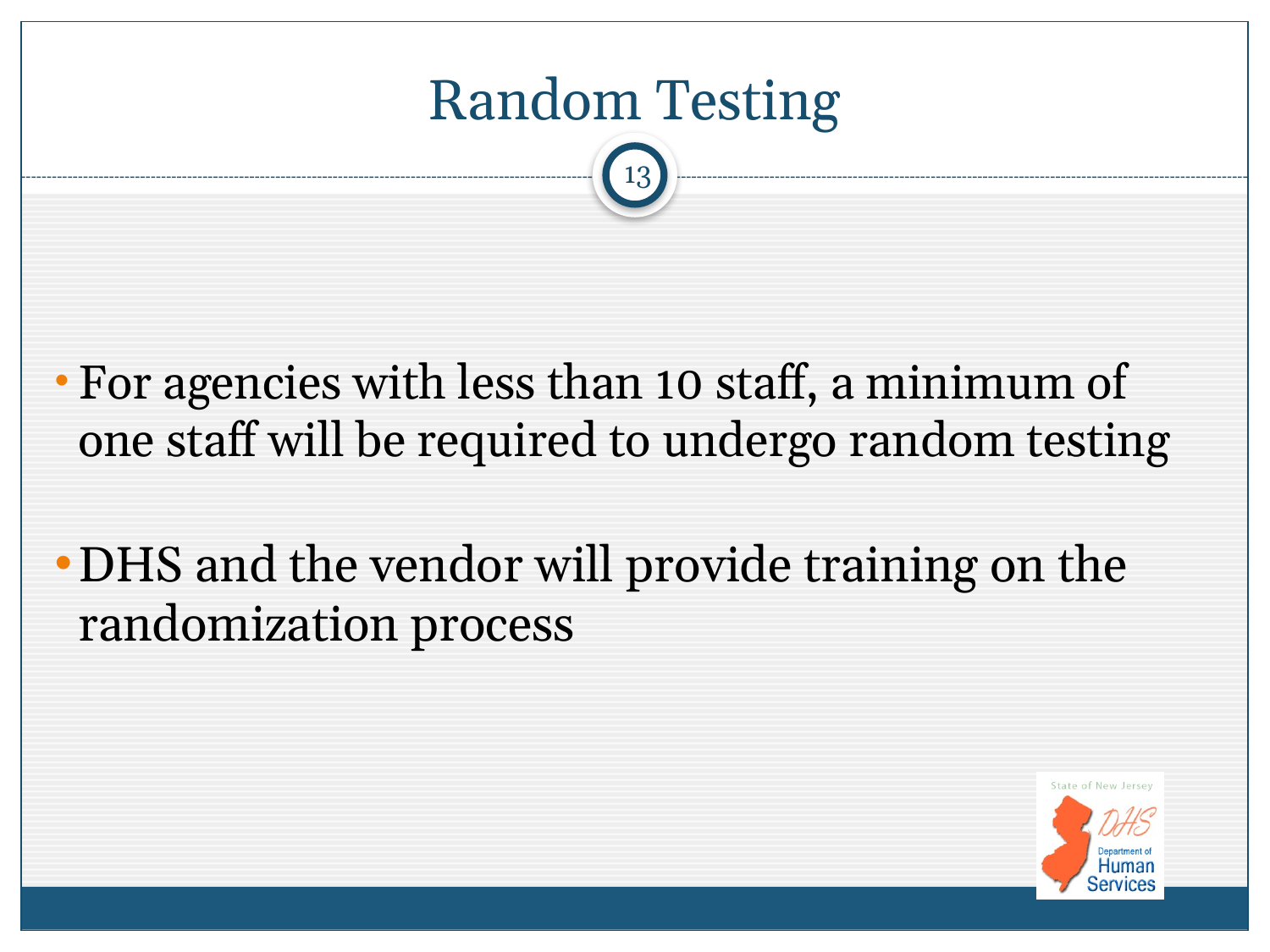

# Random Testing
13

For agencies with less than 10 staff, a minimum of one staff will be required to undergo random testing

DHS and the vendor will provide training on the randomization process